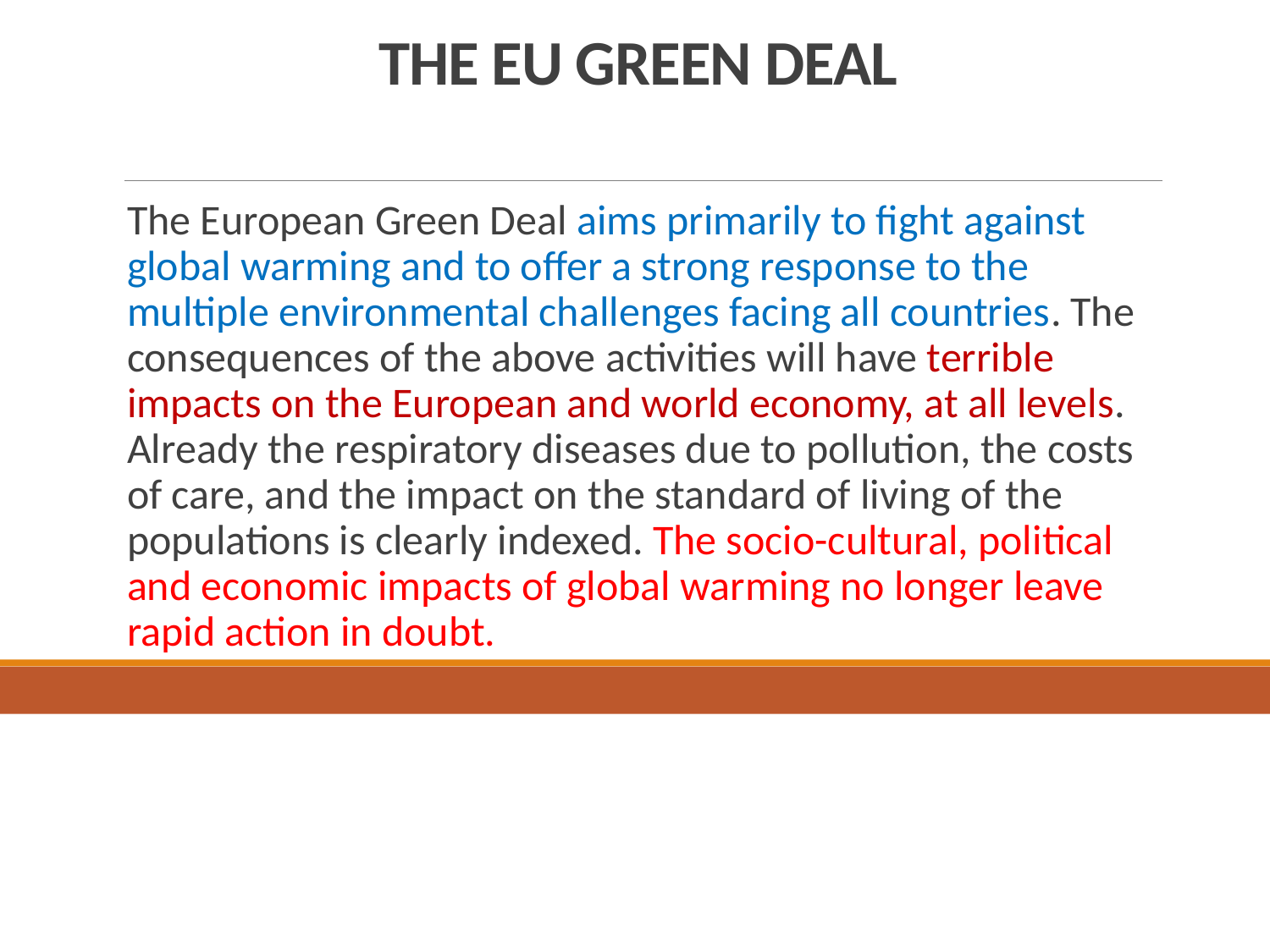

# THE EU GREEN DEAL
The European Green Deal aims primarily to fight against global warming and to offer a strong response to the multiple environmental challenges facing all countries. The consequences of the above activities will have terrible impacts on the European and world economy, at all levels. Already the respiratory diseases due to pollution, the costs of care, and the impact on the standard of living of the populations is clearly indexed. The socio-cultural, political and economic impacts of global warming no longer leave rapid action in doubt.